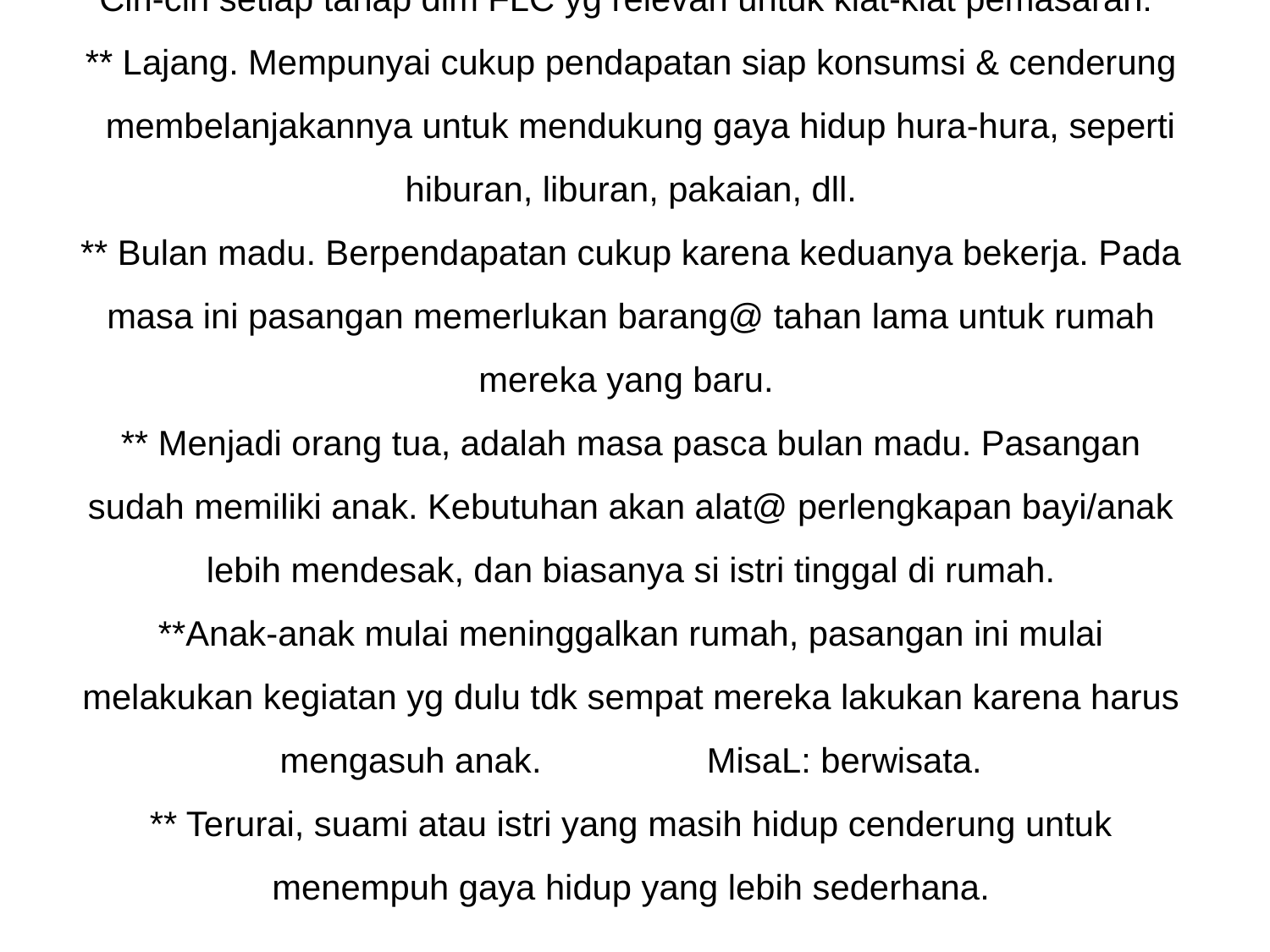

# Ciri-ciri setiap tahap dlm FLC yg relevan untuk kiat-kiat pemasaran: ** Lajang. Mempunyai cukup pendapatan siap konsumsi & cenderung    membelanjakannya untuk mendukung gaya hidup hura-hura, seperti hiburan, liburan, pakaian, dll. ** Bulan madu. Berpendapatan cukup karena keduanya bekerja. Pada masa ini pasangan memerlukan barang@ tahan lama untuk rumah mereka yang baru. ** Menjadi orang tua, adalah masa pasca bulan madu. Pasangan sudah memiliki anak. Kebutuhan akan alat@ perlengkapan bayi/anak lebih mendesak, dan biasanya si istri tinggal di rumah. **Anak-anak mulai meninggalkan rumah, pasangan ini mulai melakukan kegiatan yg dulu tdk sempat mereka lakukan karena harus mengasuh anak.                 MisaL: berwisata. ** Terurai, suami atau istri yang masih hidup cenderung untuk menempuh gaya hidup yang lebih sederhana.